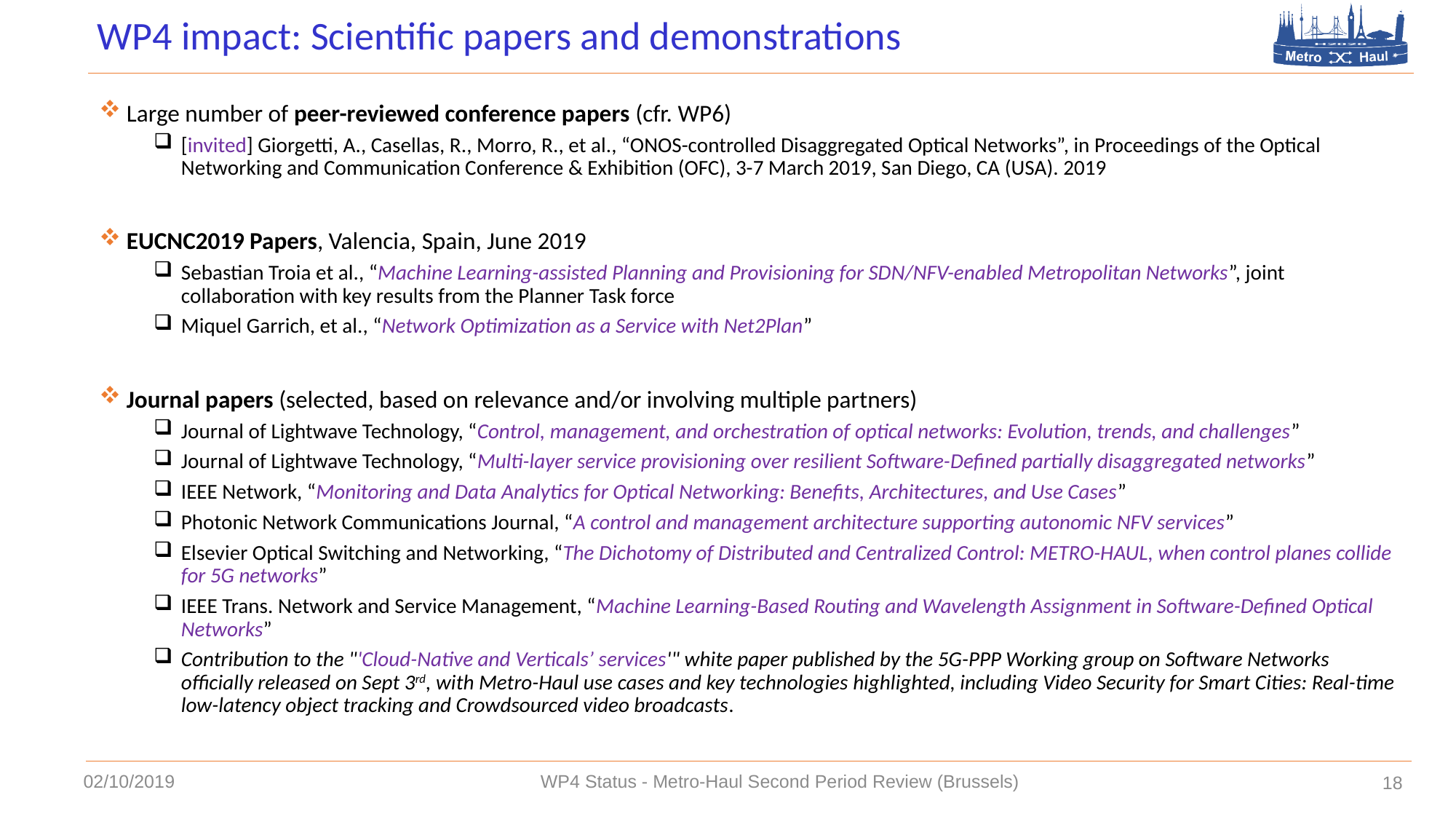

# WP4 impact: Scientific papers and demonstrations
Large number of peer-reviewed conference papers (cfr. WP6)
[invited] Giorgetti, A., Casellas, R., Morro, R., et al., “ONOS-controlled Disaggregated Optical Networks”, in Proceedings of the Optical Networking and Communication Conference & Exhibition (OFC), 3-7 March 2019, San Diego, CA (USA). 2019
EUCNC2019 Papers, Valencia, Spain, June 2019
Sebastian Troia et al., “Machine Learning-assisted Planning and Provisioning for SDN/NFV-enabled Metropolitan Networks”, joint collaboration with key results from the Planner Task force
Miquel Garrich, et al., “Network Optimization as a Service with Net2Plan”
Journal papers (selected, based on relevance and/or involving multiple partners)
Journal of Lightwave Technology, “Control, management, and orchestration of optical networks: Evolution, trends, and challenges”
Journal of Lightwave Technology, “Multi-layer service provisioning over resilient Software-Defined partially disaggregated networks”
IEEE Network, “Monitoring and Data Analytics for Optical Networking: Benefits, Architectures, and Use Cases”
Photonic Network Communications Journal, “A control and management architecture supporting autonomic NFV services”
Elsevier Optical Switching and Networking, “The Dichotomy of Distributed and Centralized Control: METRO-HAUL, when control planes collide for 5G networks”
IEEE Trans. Network and Service Management, “Machine Learning-Based Routing and Wavelength Assignment in Software-Defined Optical Networks”
Contribution to the "'Cloud-Native and Verticals’ services'" white paper published by the 5G-PPP Working group on Software Networks officially released on Sept 3rd, with Metro-Haul use cases and key technologies highlighted, including Video Security for Smart Cities: Real-time low-latency object tracking and Crowdsourced video broadcasts.

02/10/2019
WP4 Status - Metro-Haul Second Period Review (Brussels)
18